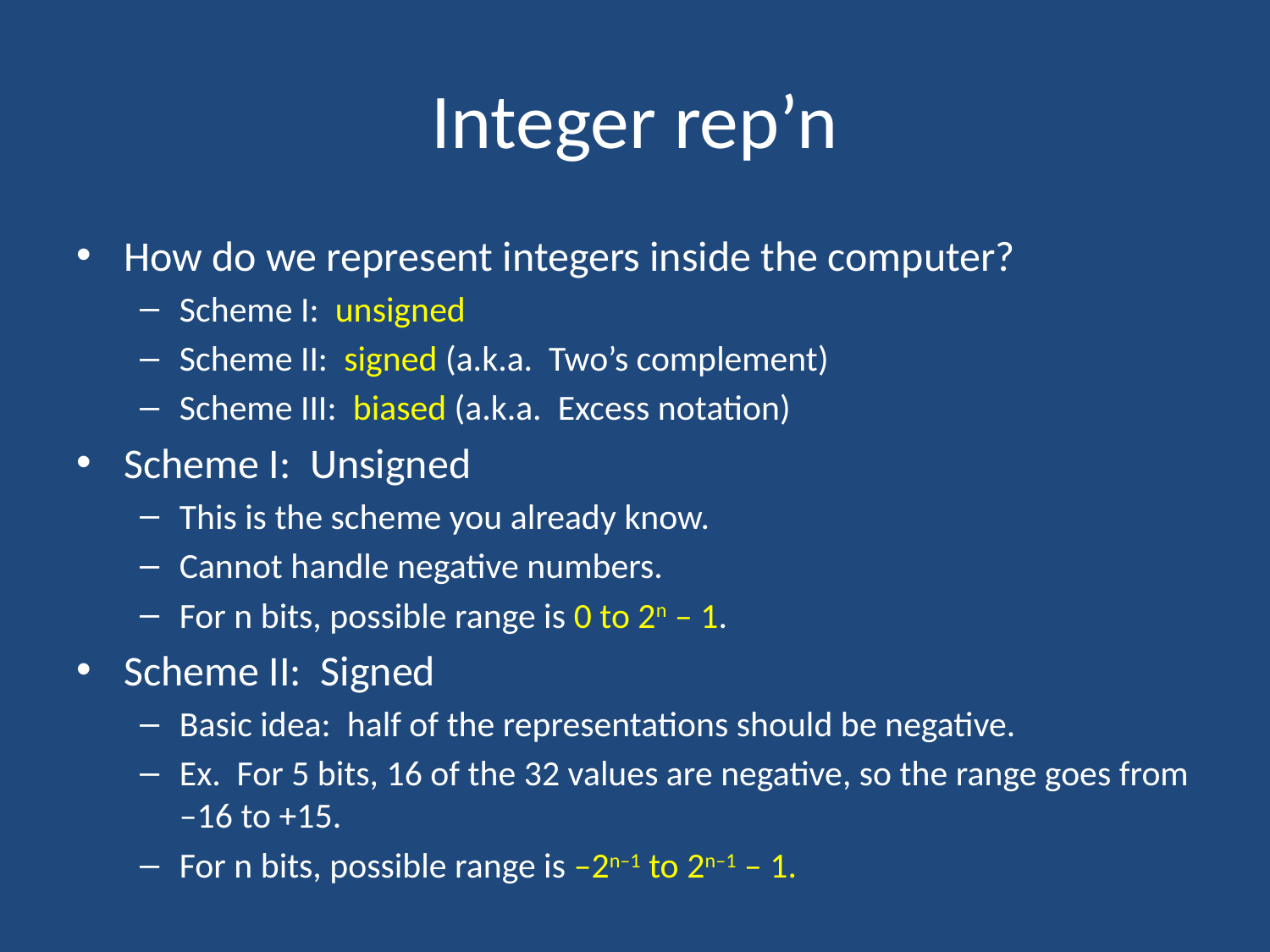

# Integer rep’n
How do we represent integers inside the computer?
Scheme I:  unsigned
Scheme II:  signed (a.k.a.  Two’s complement)
Scheme III:  biased (a.k.a.  Excess notation)
Scheme I:  Unsigned
This is the scheme you already know.
Cannot handle negative numbers.
For n bits, possible range is 0 to 2n – 1.
Scheme II:  Signed
Basic idea:  half of the representations should be negative.
Ex.  For 5 bits, 16 of the 32 values are negative, so the range goes from –16 to +15.
For n bits, possible range is –2n–1 to 2n–1 – 1.